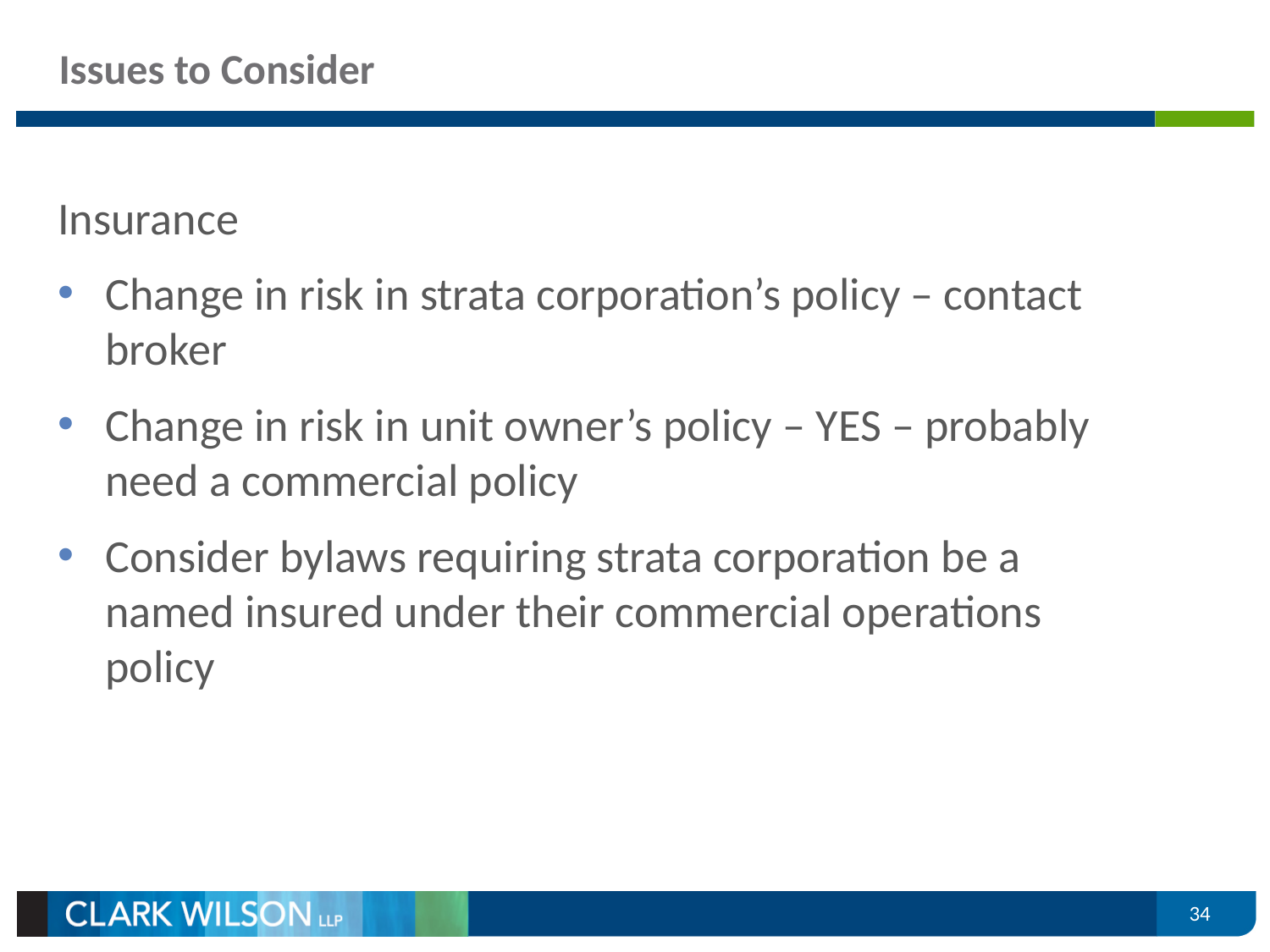

# Issues to Consider
Insurance
Change in risk in strata corporation’s policy – contact broker
Change in risk in unit owner’s policy – YES – probably need a commercial policy
Consider bylaws requiring strata corporation be a named insured under their commercial operations policy

34